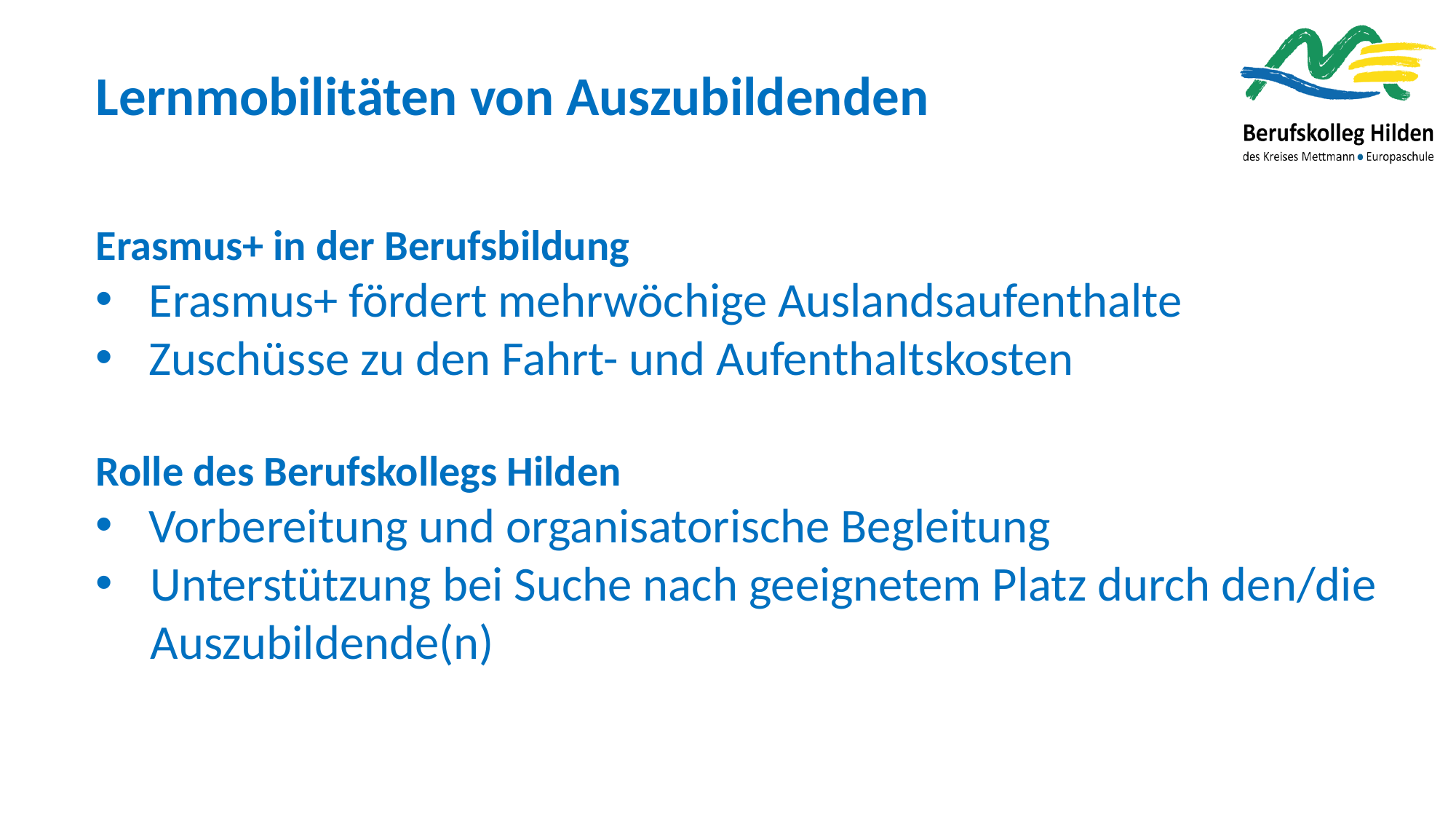

Lernmobilitäten von Auszubildenden

Erasmus+ in der Berufsbildung
Erasmus+ fördert mehrwöchige Auslandsaufenthalte
Zuschüsse zu den Fahrt- und Aufenthaltskosten
Rolle des Berufskollegs Hilden
Vorbereitung und organisatorische Begleitung
Unterstützung bei Suche nach geeignetem Platz durch den/die Auszubildende(n)